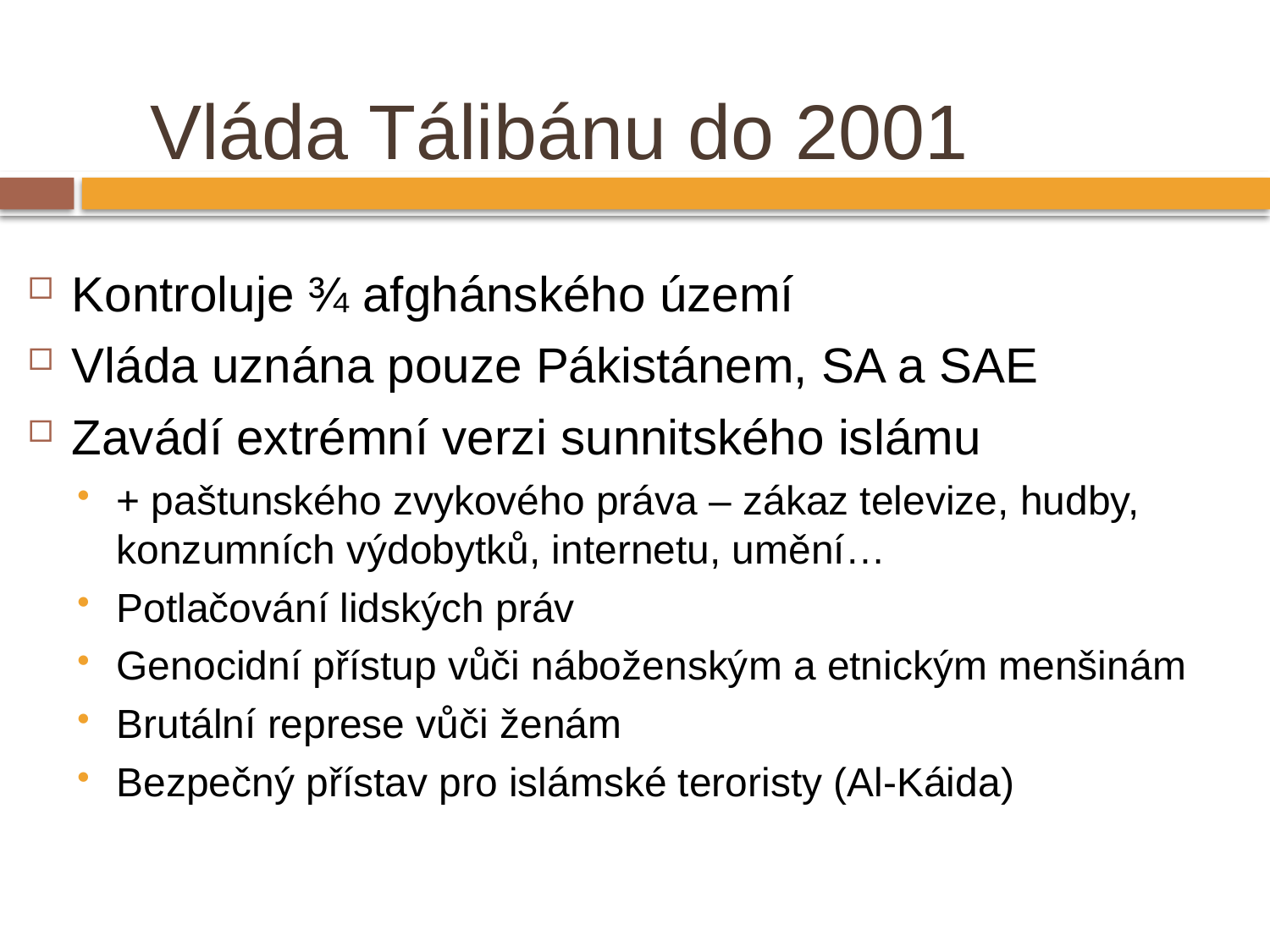

# Vláda Tálibánu do 2001
Kontroluje ¾ afghánského území
Vláda uznána pouze Pákistánem, SA a SAE
Zavádí extrémní verzi sunnitského islámu
+ paštunského zvykového práva – zákaz televize, hudby, konzumních výdobytků, internetu, umění…
Potlačování lidských práv
Genocidní přístup vůči náboženským a etnickým menšinám
Brutální represe vůči ženám
Bezpečný přístav pro islámské teroristy (Al-Káida)